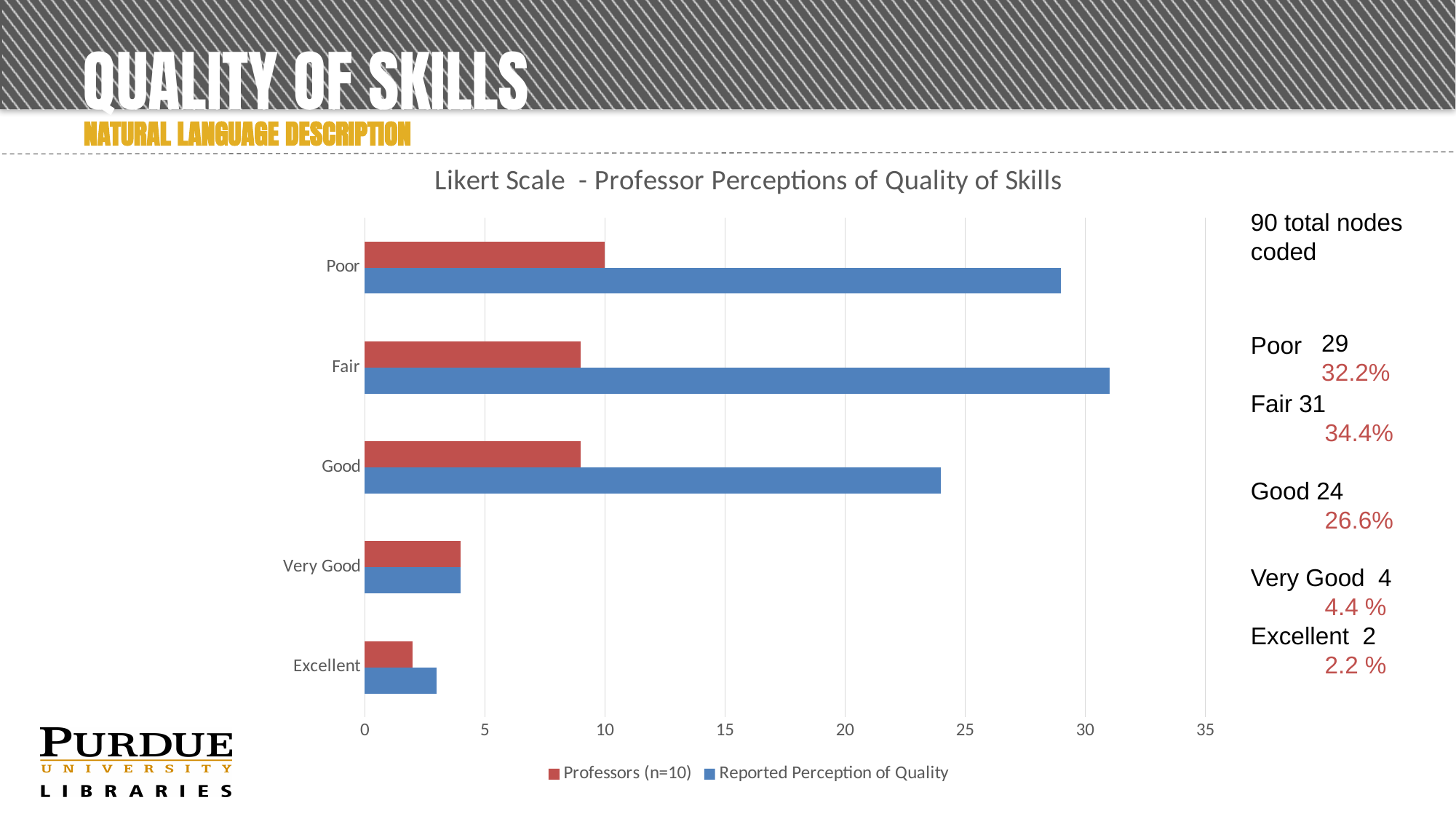

# Quality of Skills
Natural Language Description

### Chart: Likert Scale  - Professor Perceptions of Quality of Skills

| Category | Reported Perception of Quality | Professors (n=10) |
|---|---|---|
| Excellent | 3.0 | 2.0 |
| Very Good | 4.0 | 4.0 |
| Good | 24.0 | 9.0 |
| Fair | 31.0 | 9.0 |
| Poor | 29.0 | 10.0 |
90 total nodes coded
29
32.2%
Poor

Fair 31
           34.4%

Good 24
           26.6%

Very Good  4
           4.4 %
Excellent  2
           2.2 %